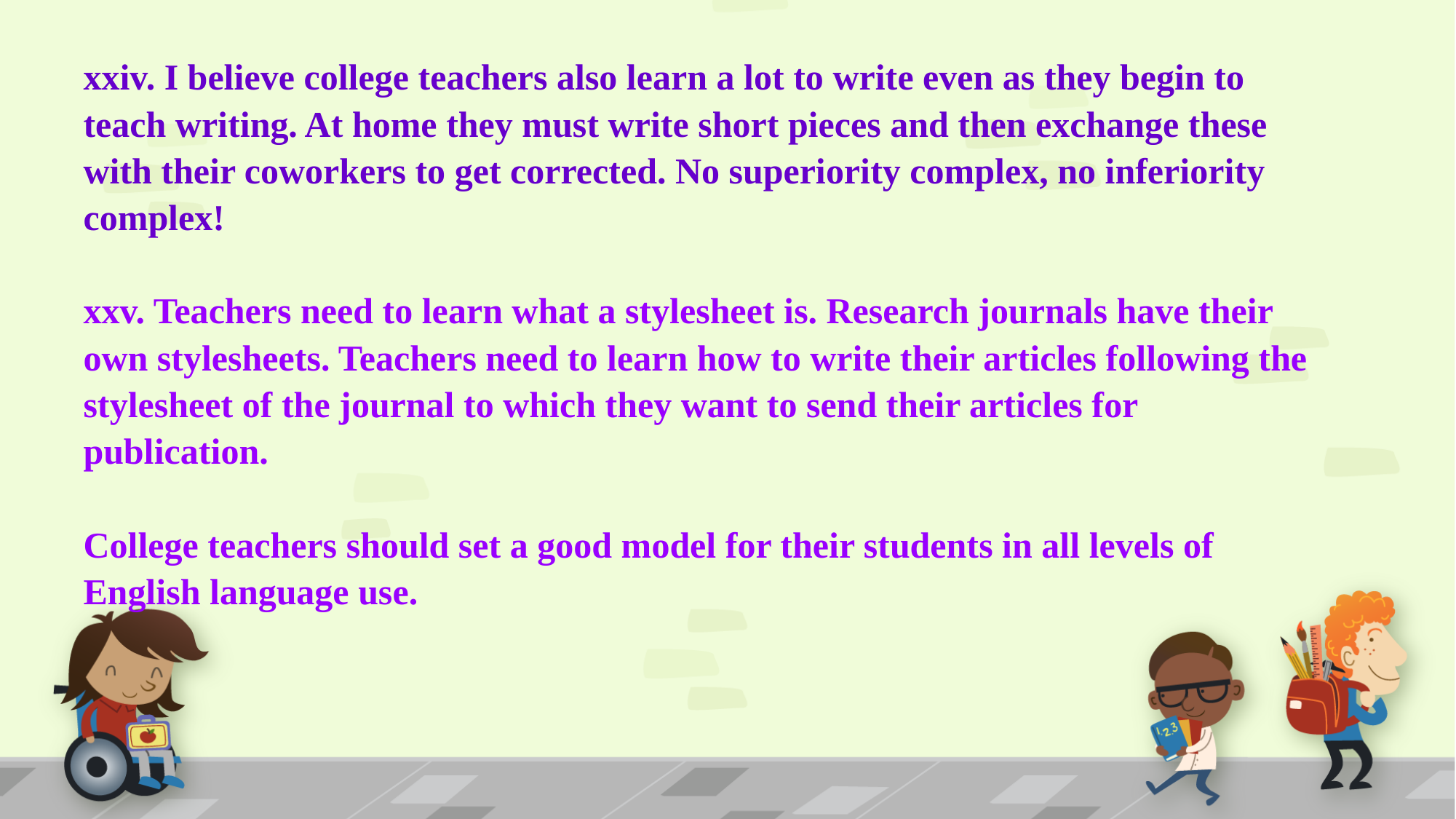

xxiv. I believe college teachers also learn a lot to write even as they begin to teach writing. At home they must write short pieces and then exchange these with their coworkers to get corrected. No superiority complex, no inferiority complex!

xxv. Teachers need to learn what a stylesheet is. Research journals have their own stylesheets. Teachers need to learn how to write their articles following the stylesheet of the journal to which they want to send their articles for publication.

College teachers should set a good model for their students in all levels of English language use.